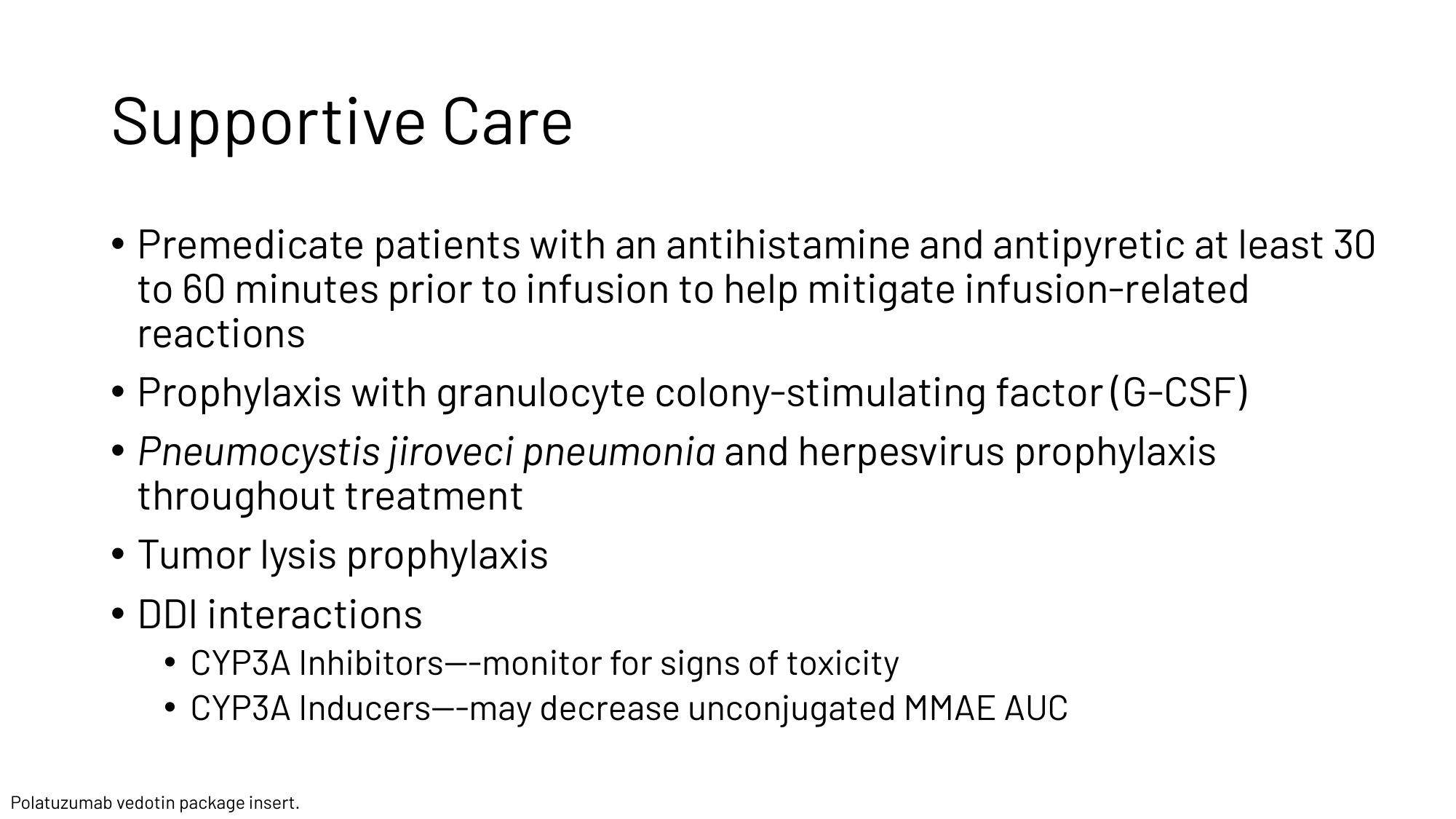

# Supportive Care
Premedicate patients with an antihistamine and antipyretic at least 30 to 60 minutes prior to infusion to help mitigate infusion-related reactions
Prophylaxis with granulocyte colony-stimulating factor (G-CSF)
Pneumocystis jiroveci pneumonia and herpesvirus prophylaxis throughout treatment
Tumor lysis prophylaxis
DDI interactions
CYP3A Inhibitors---monitor for signs of toxicity
CYP3A Inducers---may decrease unconjugated MMAE AUC

Polatuzumab vedotin package insert.